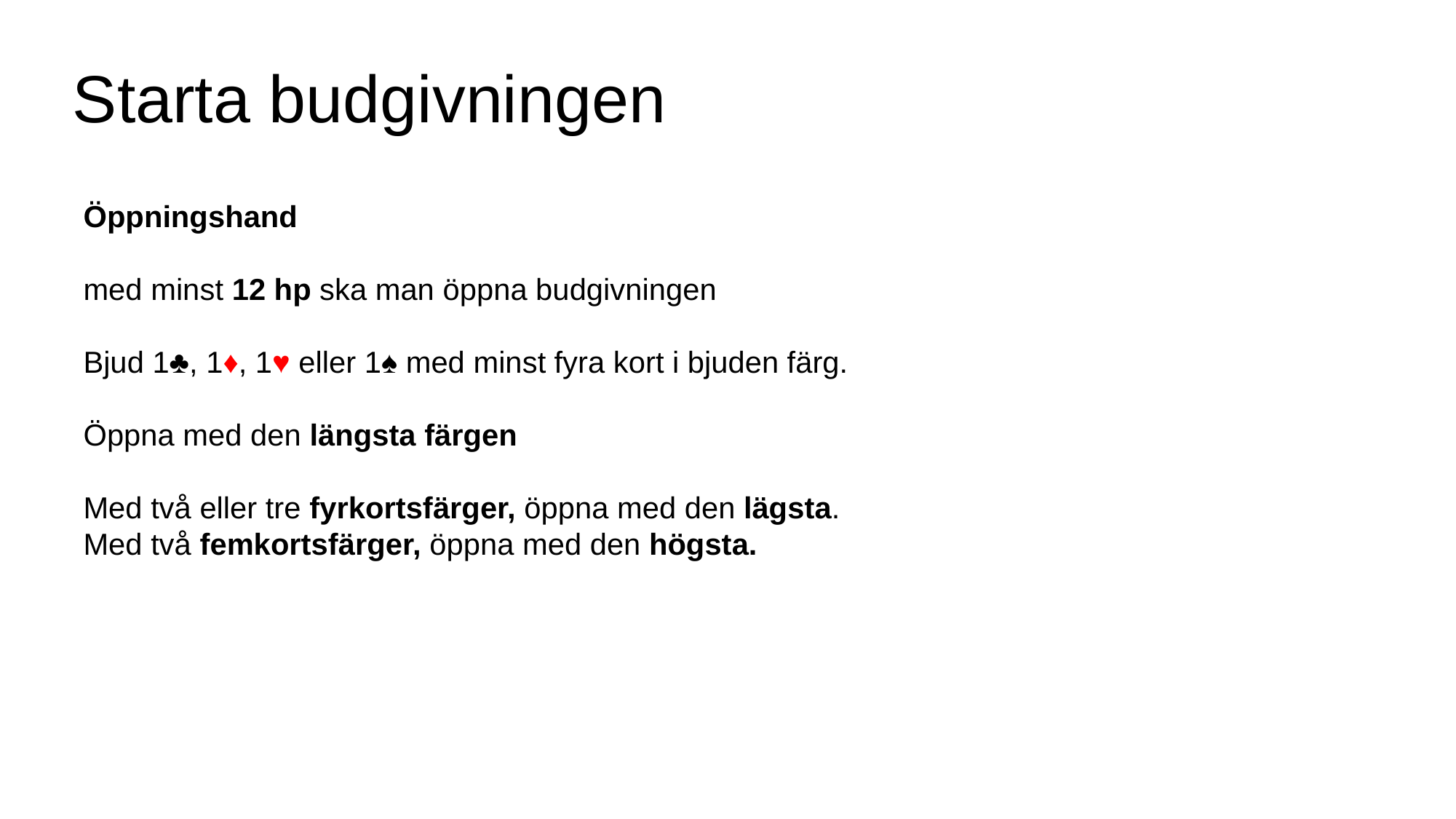

# Starta budgivningen
Öppningshand
med minst 12 hp ska man öppna budgivningen
Bjud 1♣, 1♦, 1♥ eller 1♠ med minst fyra kort i bjuden färg.

Öppna med den längsta färgen
Med två eller tre fyrkortsfärger, öppna med den lägsta.
Med två femkortsfärger, öppna med den högsta.